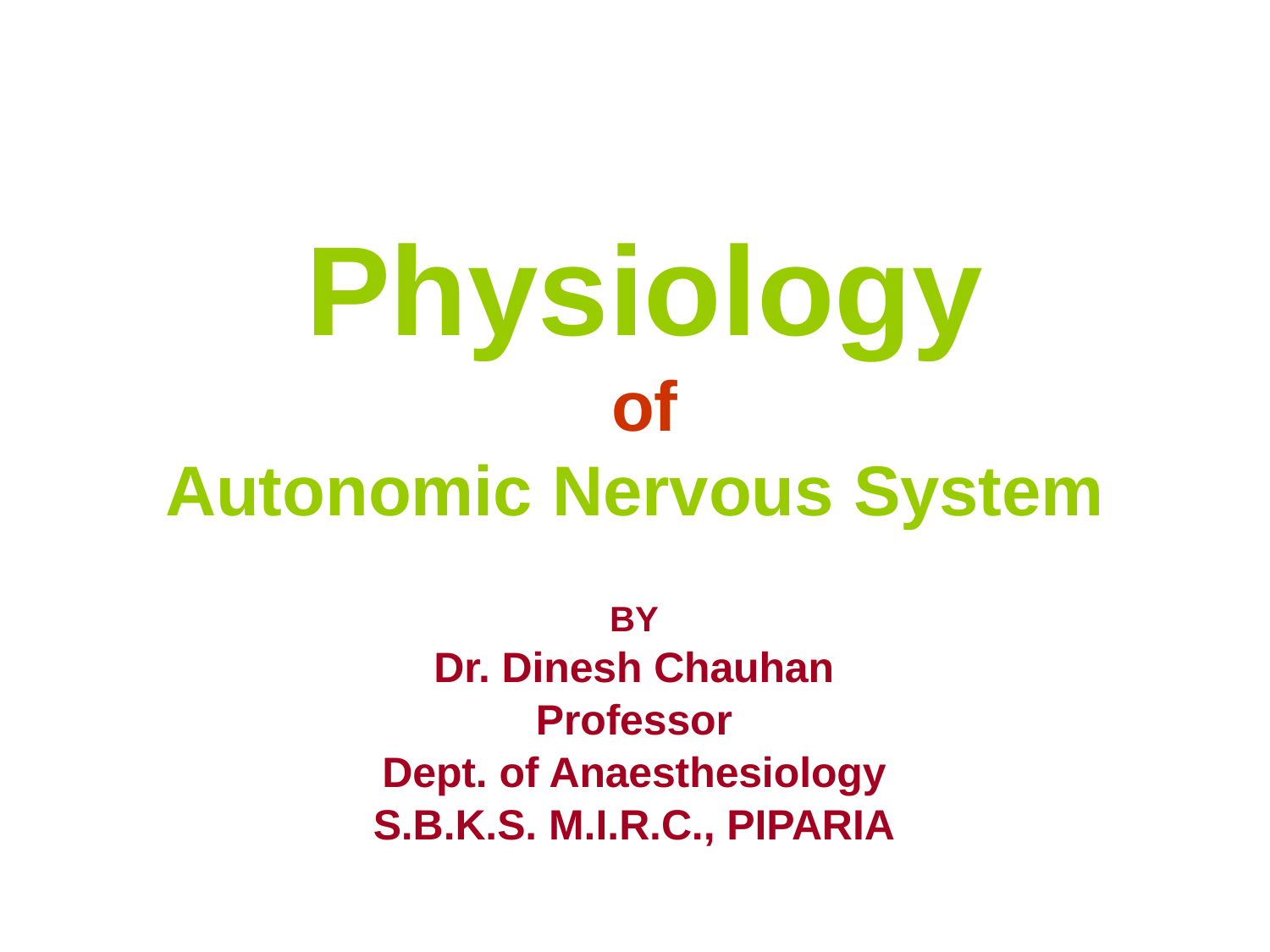

# Physiology of Autonomic Nervous System
BY
Dr. Dinesh Chauhan
Professor
Dept. of Anaesthesiology
S.B.K.S. M.I.R.C., PIPARIA